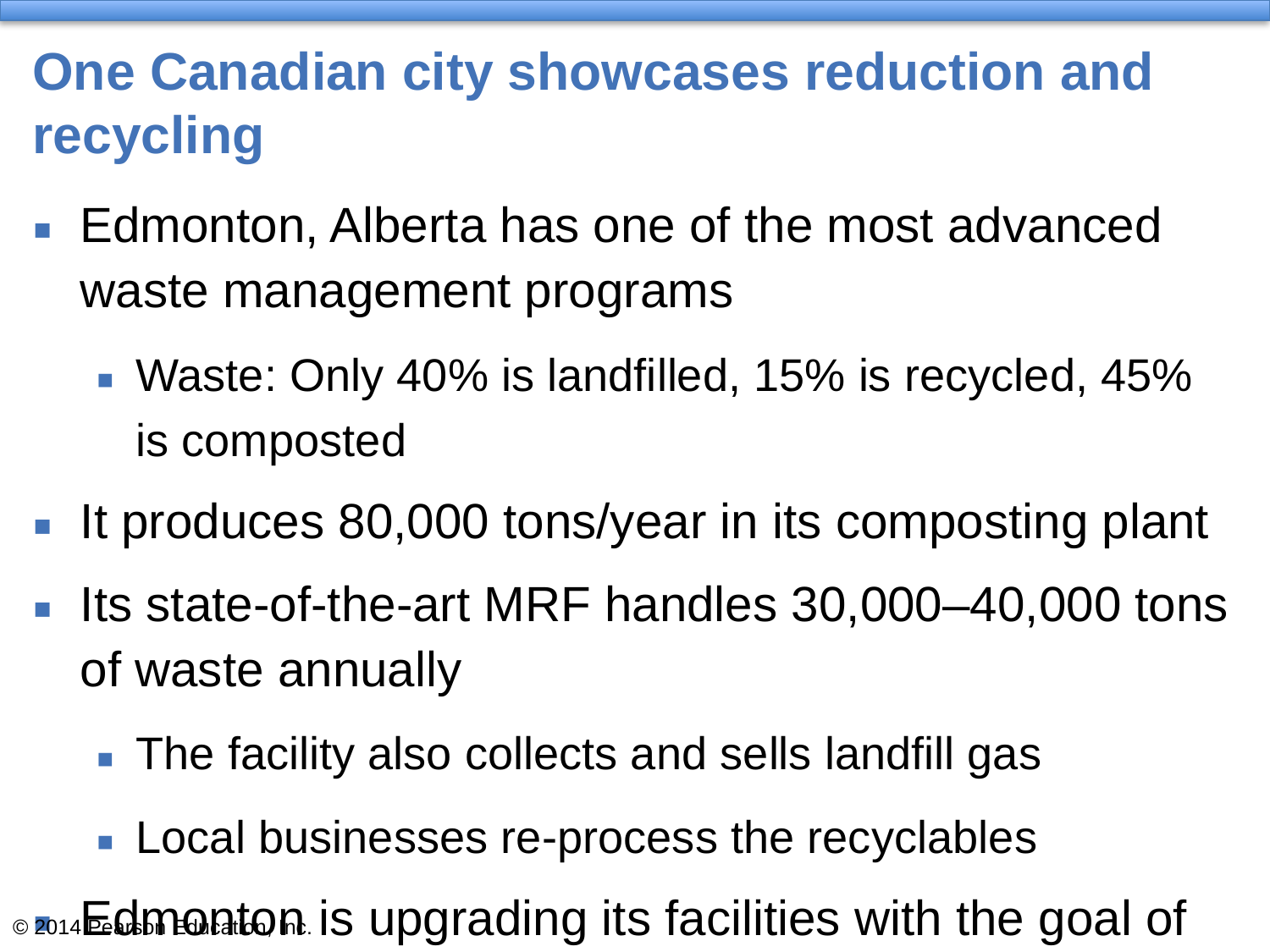

# One Canadian city showcases reduction and recycling
Edmonton, Alberta has one of the most advanced waste management programs
Waste: Only 40% is landfilled, 15% is recycled, 45% is composted
It produces 80,000 tons/year in its composting plant
Its state-of-the-art MRF handles 30,000–40,000 tons of waste annually
The facility also collects and sells landfill gas
Local businesses re-process the recyclables
Edmonton is upgrading its facilities with the goal of 90% recovery
© 2014 Pearson Education, Inc.